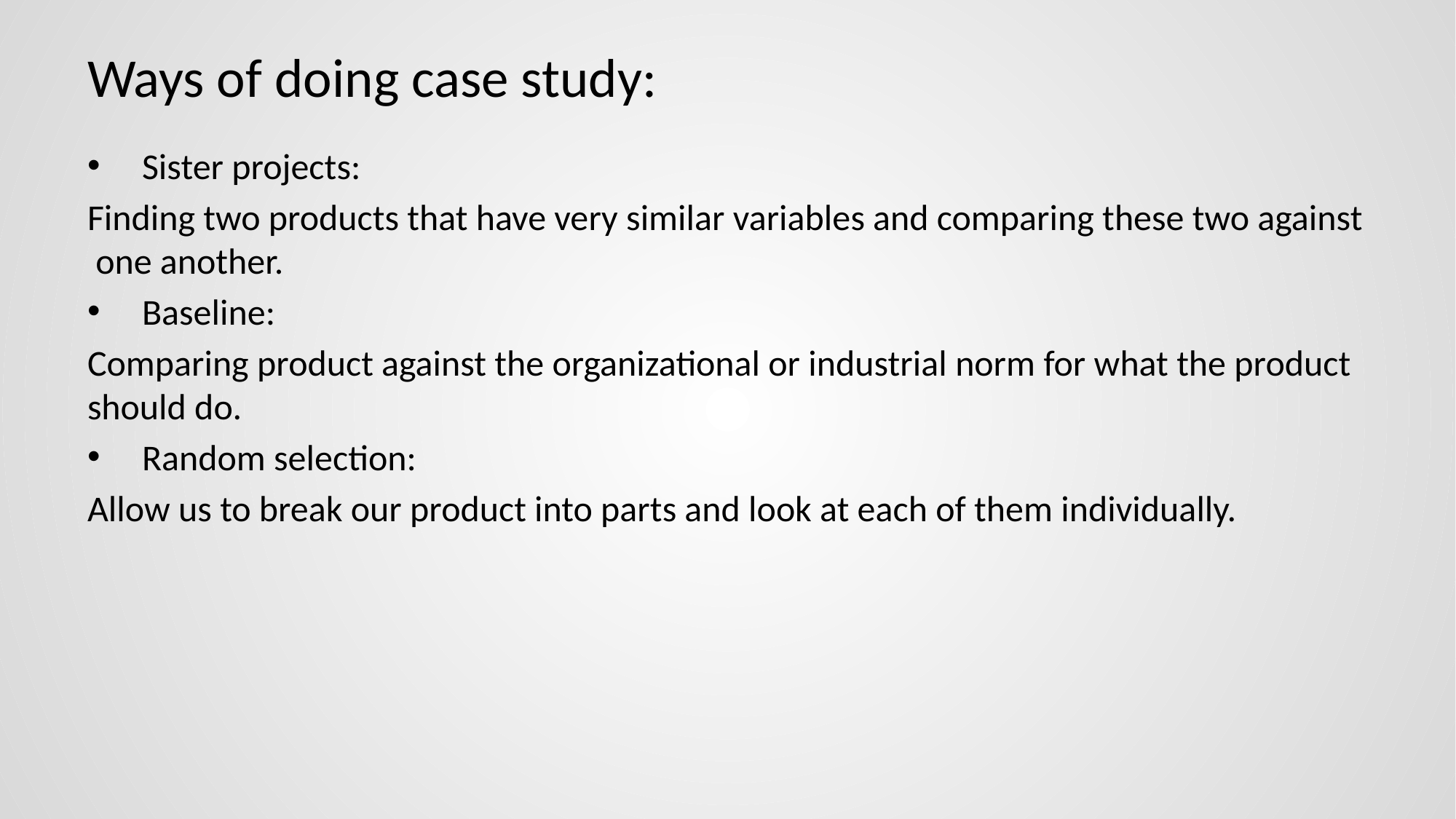

# Ways of doing case study:
Sister projects:
Finding two products that have very similar variables and comparing these two against  one another.
Baseline:
Comparing product against the organizational or industrial norm for what the product should do.
Random selection:
Allow us to break our product into parts and look at each of them individually.